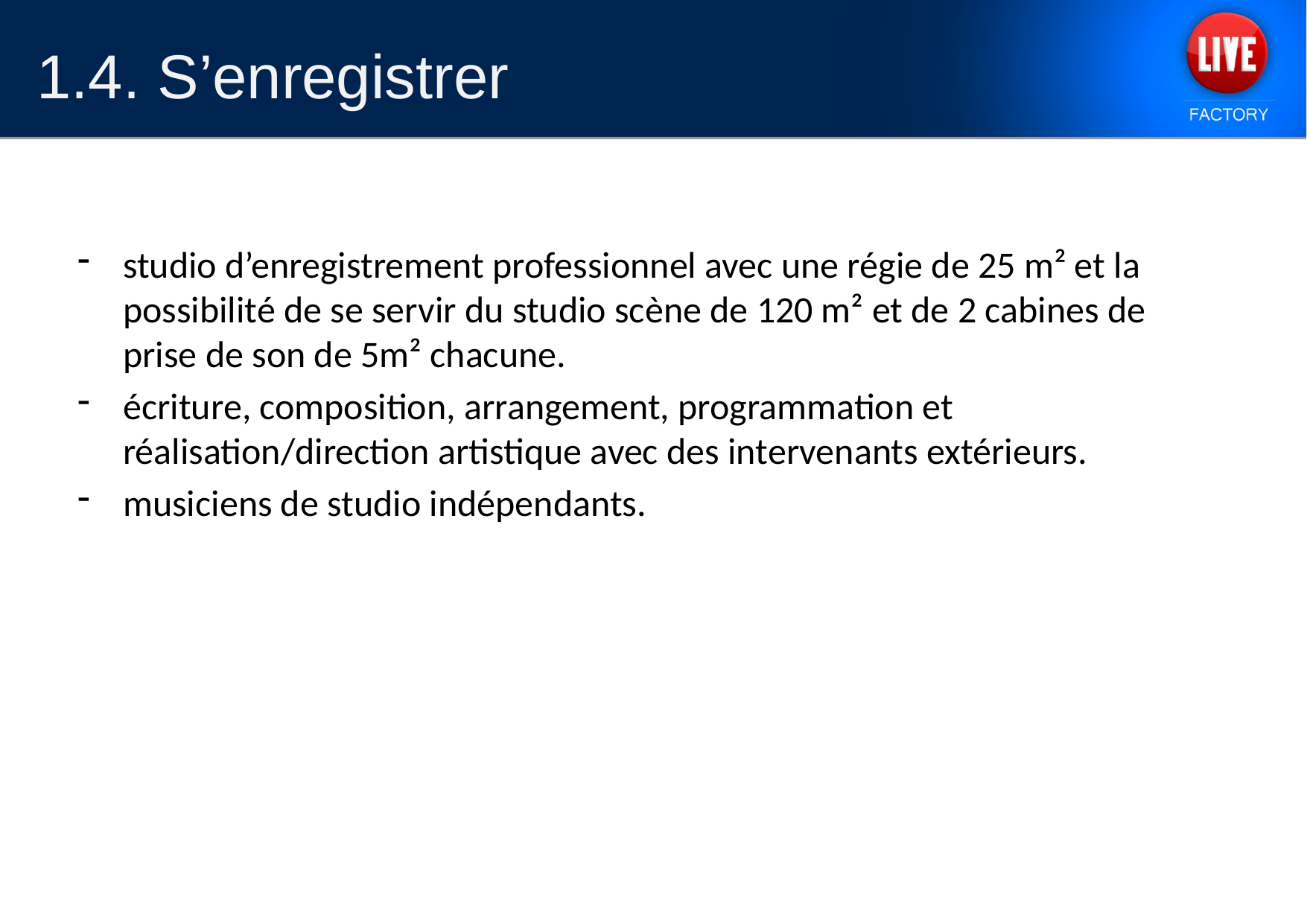

1.4. S’enregistrer
studio d’enregistrement professionnel avec une régie de 25 m² et la possibilité de se servir du studio scène de 120 m² et de 2 cabines de prise de son de 5m² chacune.
écriture, composition, arrangement, programmation et réalisation/direction artistique avec des intervenants extérieurs.
musiciens de studio indépendants.